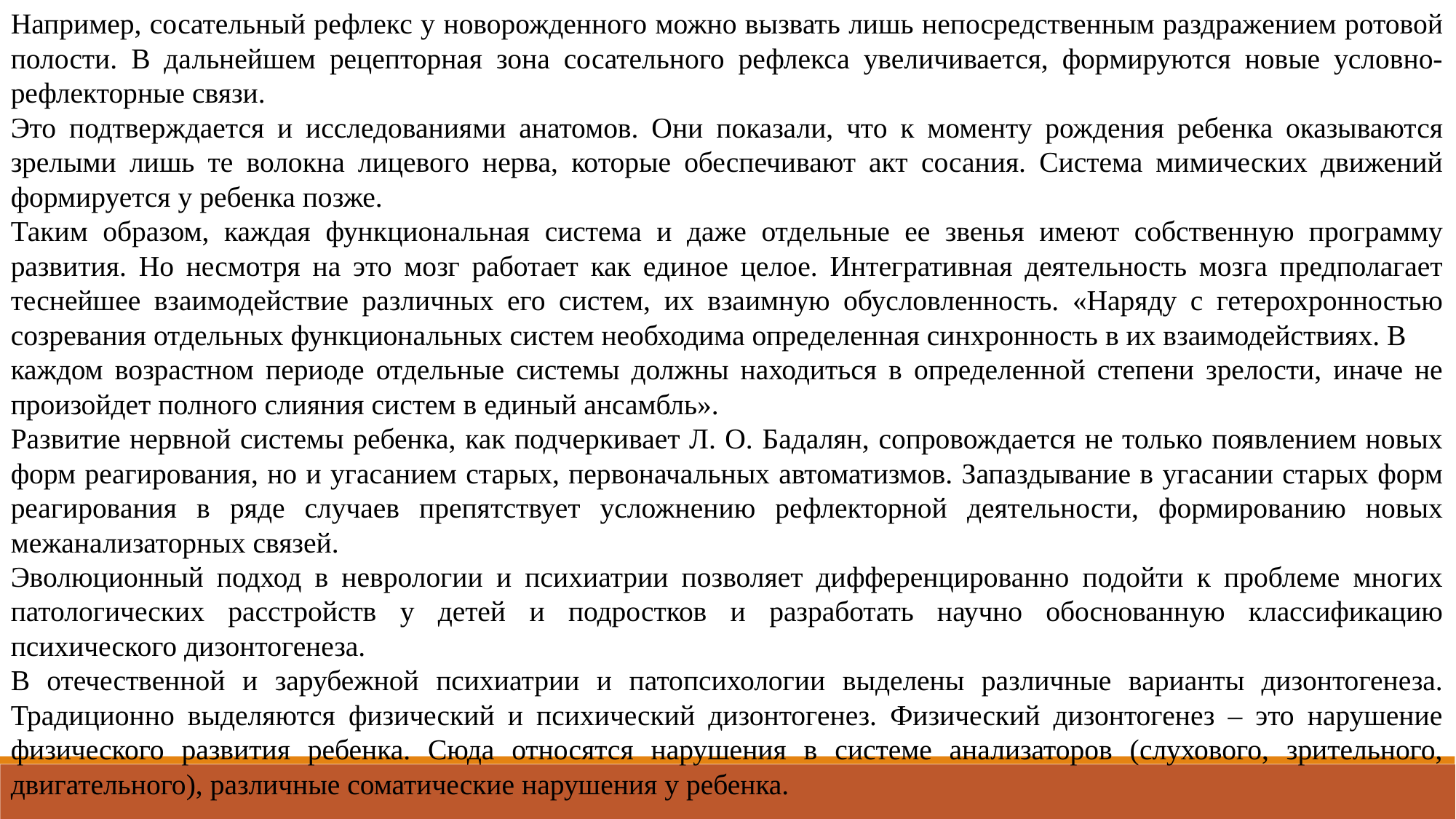

Например, сосательный рефлекс у новорожденного можно вызвать лишь непосредственным раздражением ротовой полости. В дальнейшем рецепторная зона сосательного рефлекса увеличивается, формируются новые условно-рефлекторные связи.
Это подтверждается и исследованиями анатомов. Они показали, что к моменту рождения ребенка оказываются зрелыми лишь те волокна лицевого нерва, которые обеспечивают акт сосания. Система мимических движений формируется у ребенка позже.
Таким образом, каждая функциональная система и даже отдельные ее звенья имеют собственную программу развития. Но несмотря на это мозг работает как единое целое. Интегративная деятельность мозга предполагает теснейшее взаимодействие различных его систем, их взаимную обусловленность. «Наряду с гетерохронностью созревания отдельных функциональных систем необходима определенная синхронность в их взаимодействиях. В
каждом возрастном периоде отдельные системы должны находиться в определенной степени зрелости, иначе не произойдет полного слияния систем в единый ансамбль».
Развитие нервной системы ребенка, как подчеркивает Л. О. Бадалян, сопровождается не только появлением новых форм реагирования, но и угасанием старых, первоначальных автоматизмов. Запаздывание в угасании старых форм реагирования в ряде случаев препятствует усложнению рефлекторной деятельности, формированию новых межанализаторных связей.
Эволюционный подход в неврологии и психиатрии позволяет дифференцированно подойти к проблеме многих патологических расстройств у детей и подростков и разработать научно обоснованную классификацию психического дизонтогенеза.
В отечественной и зарубежной психиатрии и патопсихологии выделены различные варианты дизонтогенеза. Традиционно выделяются физический и психический дизонтогенез. Физический дизонтогенез – это нарушение физического развития ребенка. Сюда относятся нарушения в системе анализаторов (слухового, зрительного, двигательного), различные соматические нарушения у ребенка.